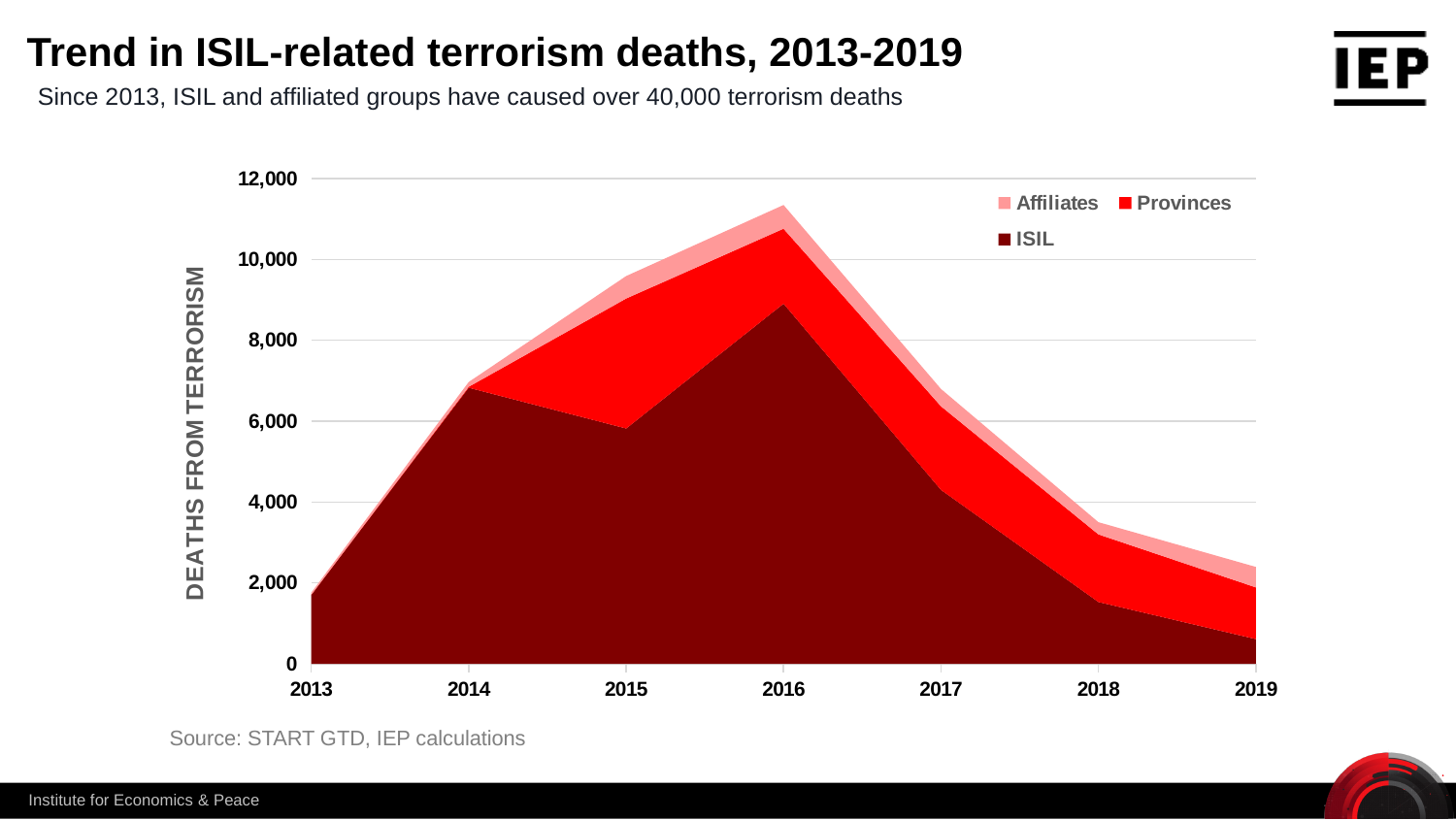

Trend in ISIL-related terrorism deaths, 2013-2019
Since 2013, ISIL and affiliated groups have caused over 40,000 terrorism deaths

### Chart

| Category | ISIL | Provinces | Affiliates |
|---|---|---|---|
| 2013 | 1707.0 | None | 54.0 |
| 2014 | 6828.0 | 25.0 | 117.0 |
| 2015 | 5821.0 | 3213.799999999998 | 555.0 |
| 2016 | 8907.0 | 1853.2899999999995 | 587.0 |
| 2017 | 4300.0 | 2068.999999999999 | 428.0 |
| 2018 | 1528.0 | 1672.0000000000002 | 302.0 |
| 2019 | 611.0 | 1278.3599999999992 | 506.0 |
Source: START GTD, IEP calculations